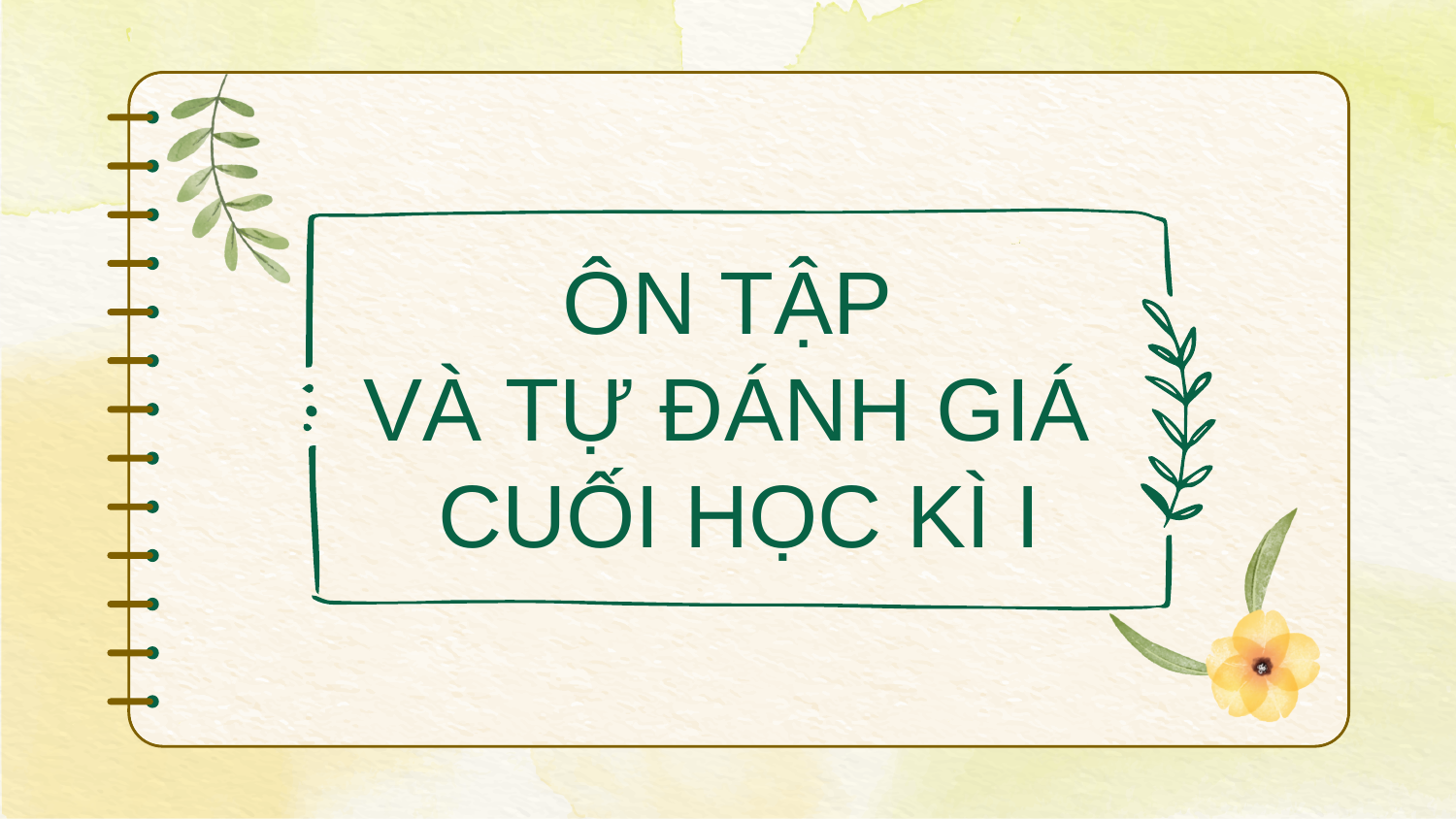

# ÔN TẬP VÀ TỰ ĐÁNH GIÁ CUỐI HỌC KÌ I